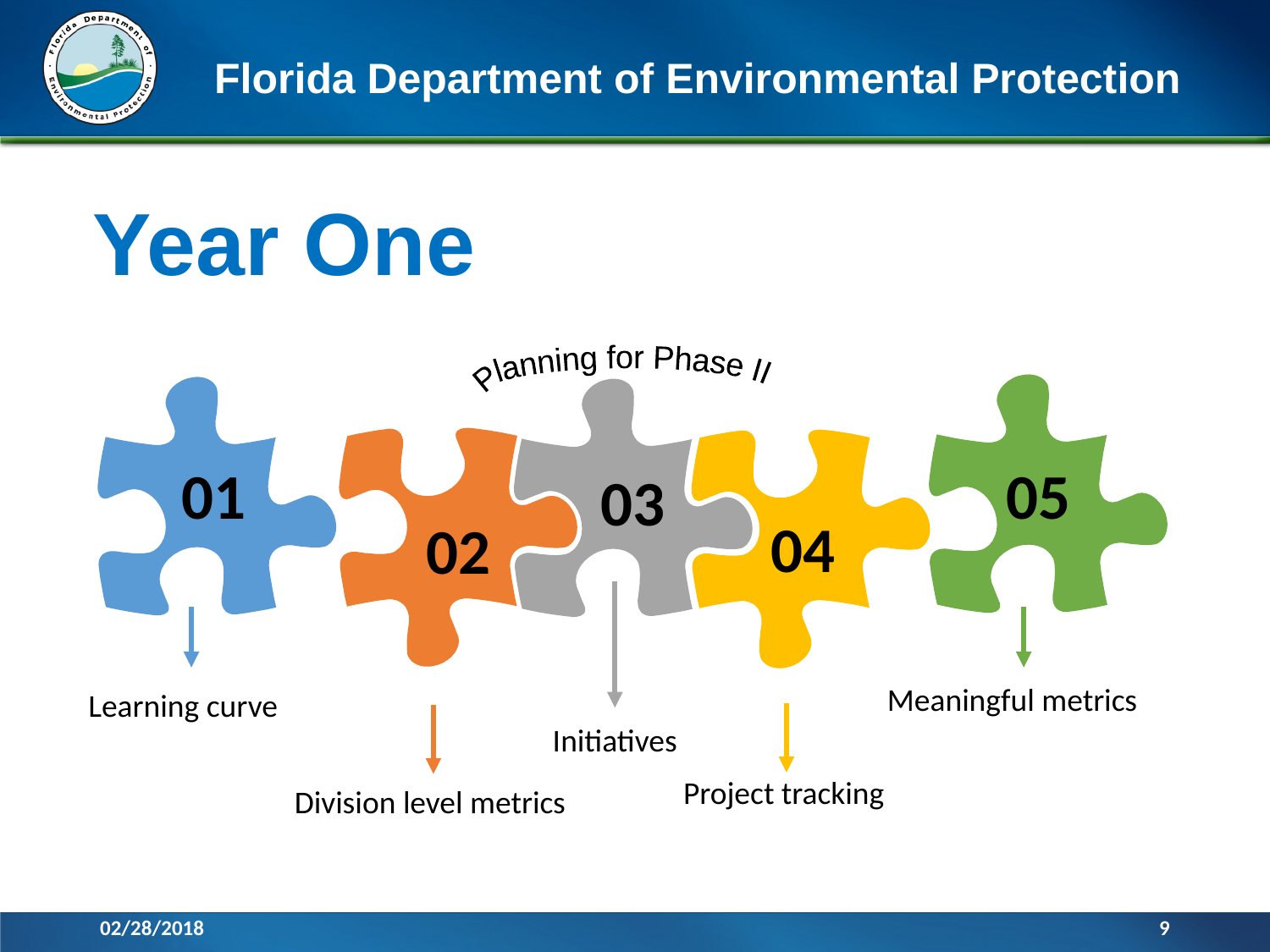

# Florida Department of Environmental Protection
Year One
Planning for Phase II

05
01
03
04
02
Meaningful metrics
Learning curve
Initiatives
Project tracking
Division level metrics
02/28/2018
9